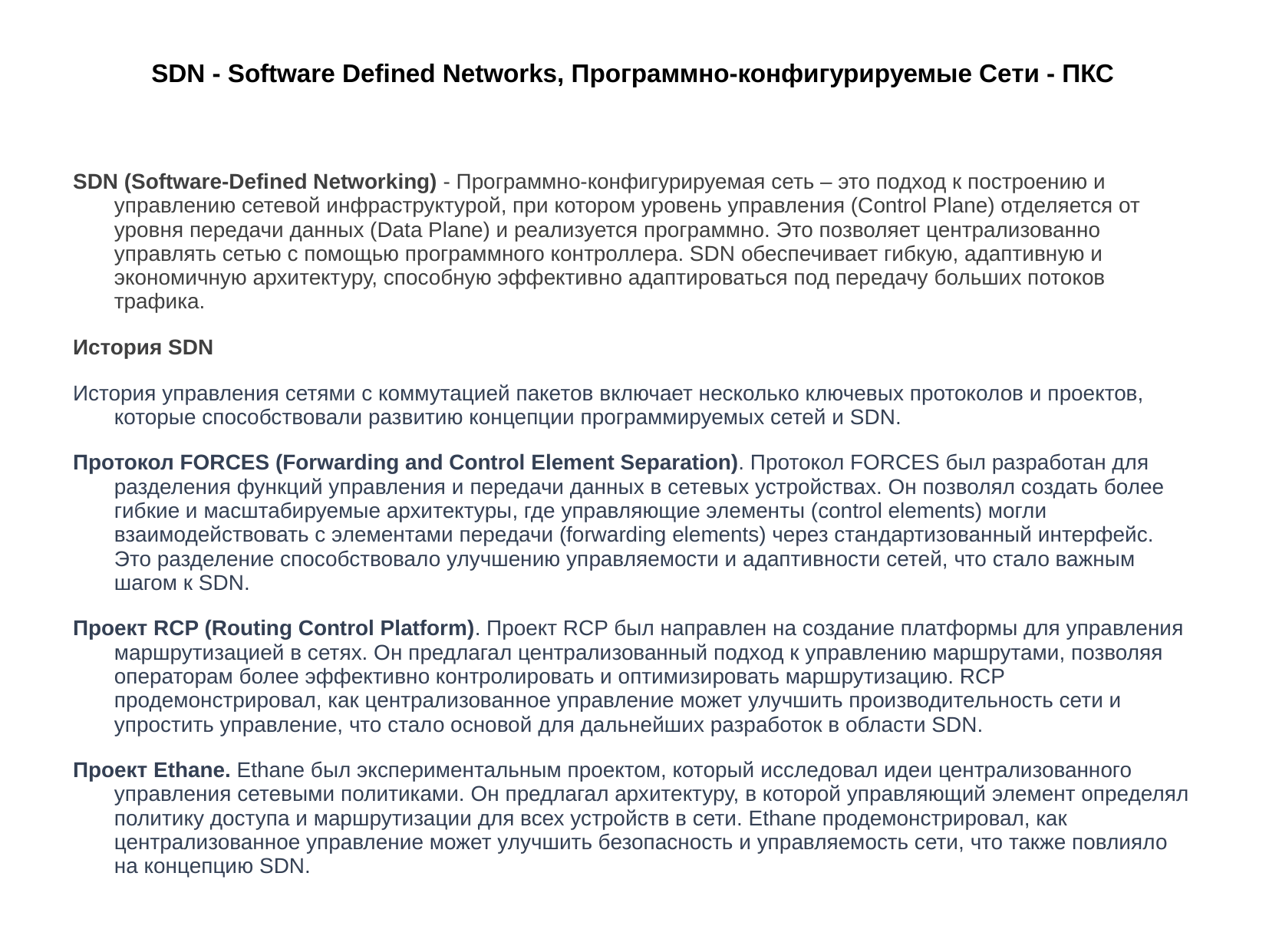

# SDN - Software Defined Networks, Программно-конфигурируемые Сети - ПКС

SDN (Software-Defined Networking) - Программно-конфигурируемая сеть – это подход к построению и управлению сетевой инфраструктурой, при котором уровень управления (Control Plane) отделяется от уровня передачи данных (Data Plane) и реализуется программно. Это позволяет централизованно управлять сетью с помощью программного контроллера. SDN обеспечивает гибкую, адаптивную и экономичную архитектуру, способную эффективно адаптироваться под передачу больших потоков трафика.
История SDN
История управления сетями с коммутацией пакетов включает несколько ключевых протоколов и проектов, которые способствовали развитию концепции программируемых сетей и SDN.
Протокол FORCES (Forwarding and Control Element Separation). Протокол FORCES был разработан для разделения функций управления и передачи данных в сетевых устройствах. Он позволял создать более гибкие и масштабируемые архитектуры, где управляющие элементы (control elements) могли взаимодействовать с элементами передачи (forwarding elements) через стандартизованный интерфейс. Это разделение способствовало улучшению управляемости и адаптивности сетей, что стало важным шагом к SDN.
Проект RCP (Routing Control Platform). Проект RCP был направлен на создание платформы для управления маршрутизацией в сетях. Он предлагал централизованный подход к управлению маршрутами, позволяя операторам более эффективно контролировать и оптимизировать маршрутизацию. RCP продемонстрировал, как централизованное управление может улучшить производительность сети и упростить управление, что стало основой для дальнейших разработок в области SDN.
Проект Ethane. Ethane был экспериментальным проектом, который исследовал идеи централизованного управления сетевыми политиками. Он предлагал архитектуру, в которой управляющий элемент определял политику доступа и маршрутизации для всех устройств в сети. Ethane продемонстрировал, как централизованное управление может улучшить безопасность и управляемость сети, что также повлияло на концепцию SDN.